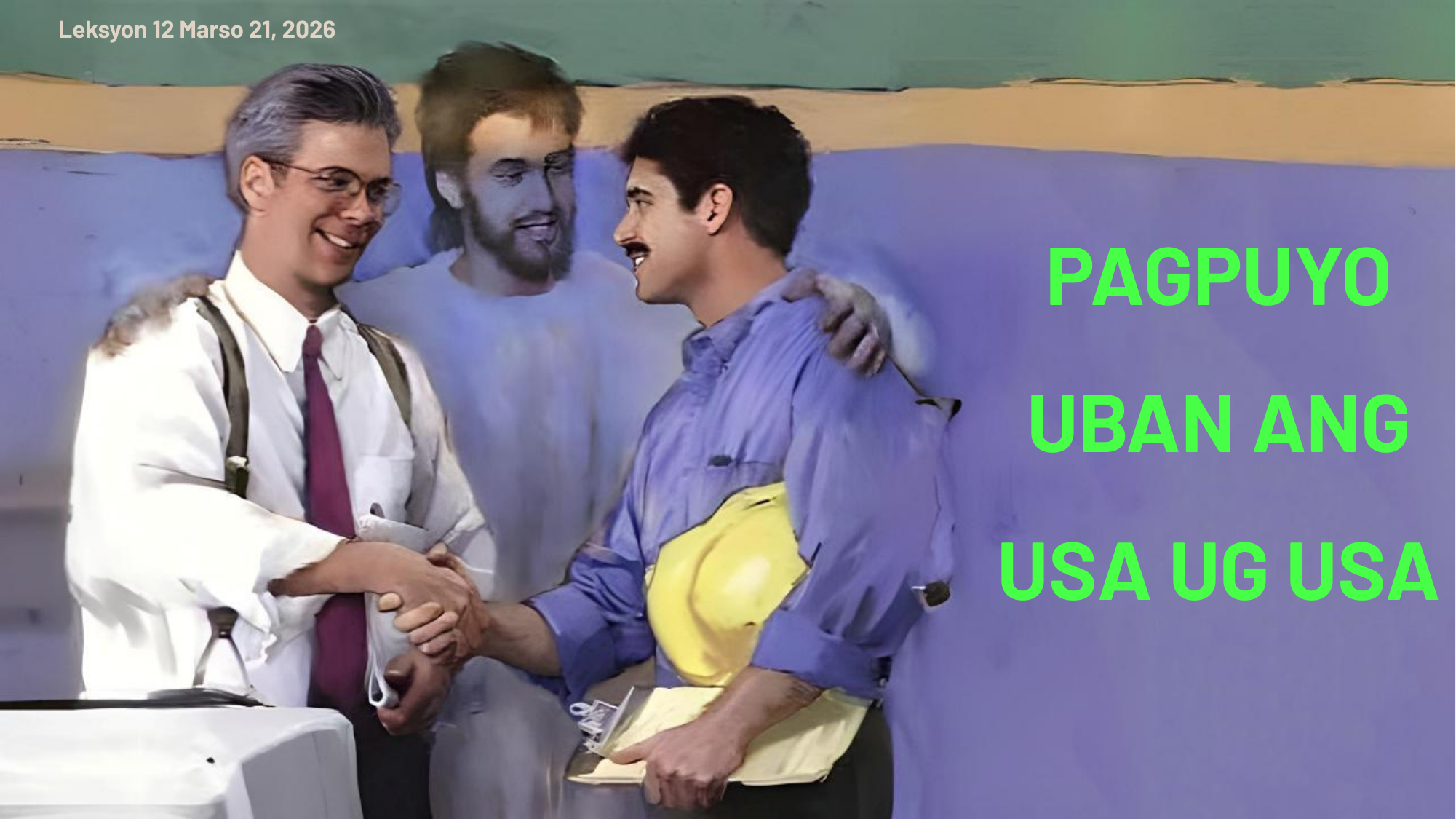

Leksyon 12 Marso 21, 2026
PAGPUYO UBAN ANG USA UG USA